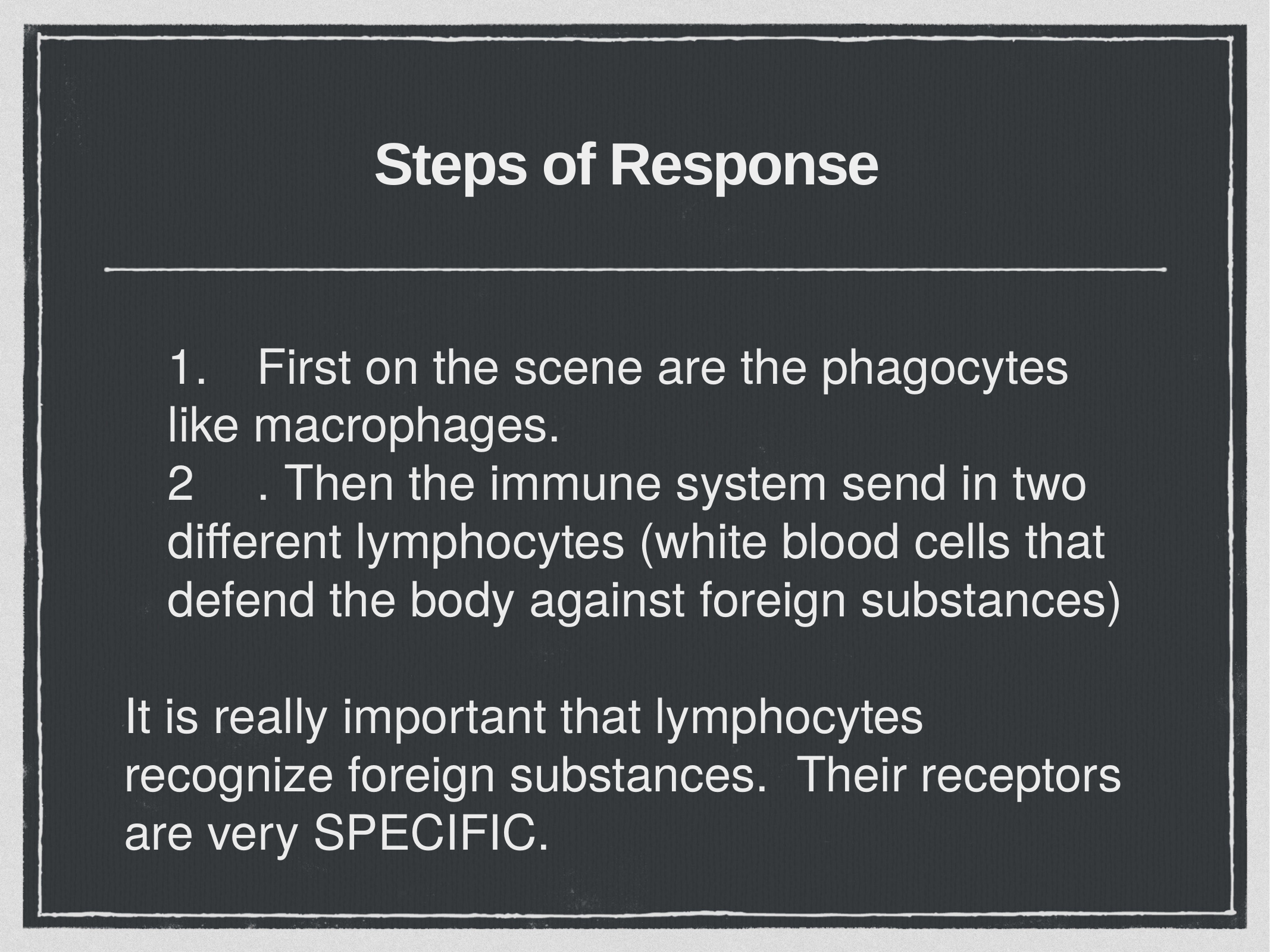

# Steps of Response
	1. 	First on the scene are the phagocytes like macrophages.
	2	. Then the immune system send in two different lymphocytes (white blood cells that defend the body against foreign substances)

It is really important that lymphocytes recognize foreign substances.  Their receptors are very SPECIFIC.